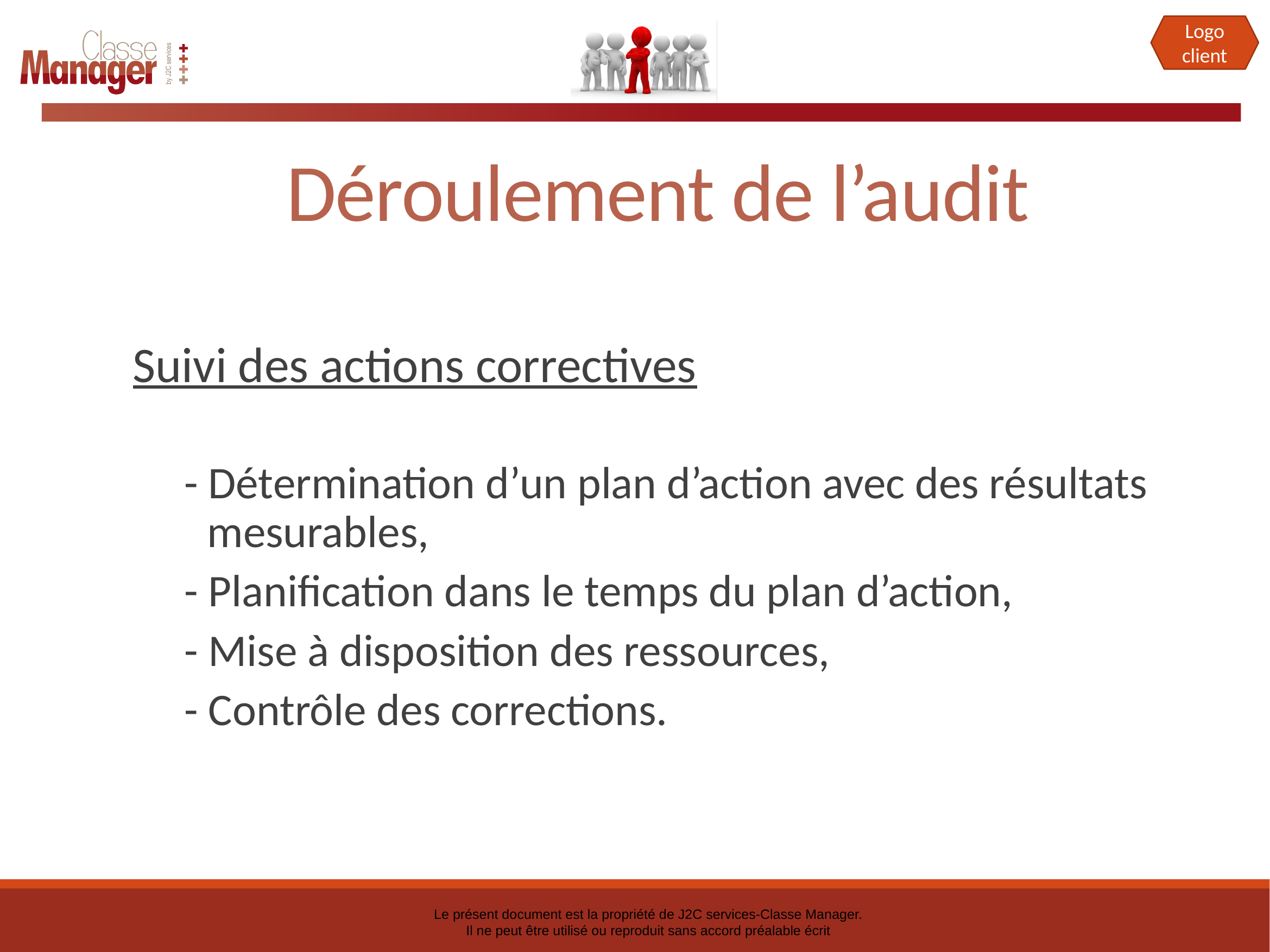

# Déroulement de l’audit

Suivi des actions correctives

- Détermination d’un plan d’action avec des résultats mesurables,
- Planification dans le temps du plan d’action,
- Mise à disposition des ressources,
- Contrôle des corrections.